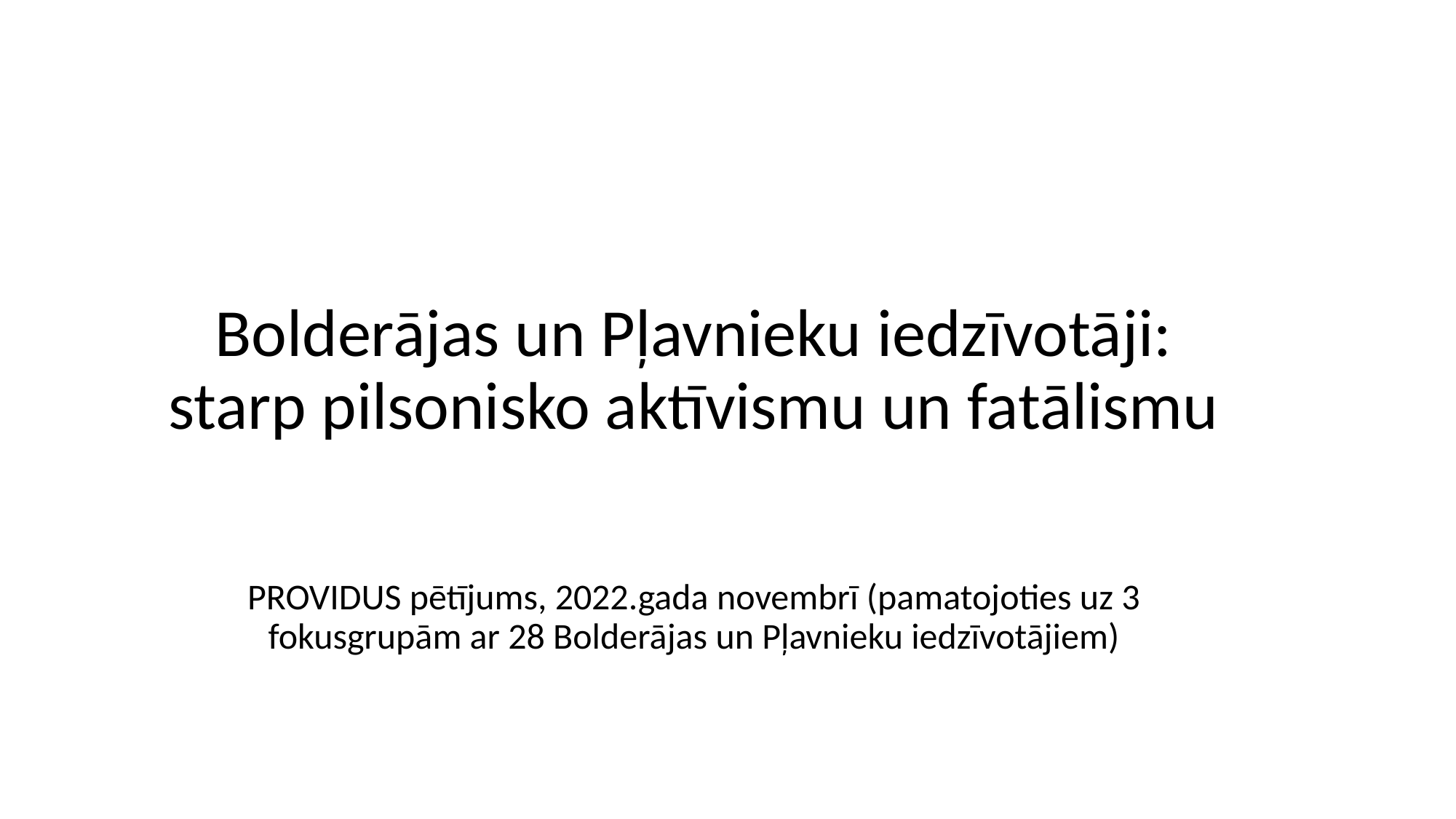

# Bolderājas un Pļavnieku iedzīvotāji: starp pilsonisko aktīvismu un fatālismu
PROVIDUS pētījums, 2022.gada novembrī (pamatojoties uz 3 fokusgrupām ar 28 Bolderājas un Pļavnieku iedzīvotājiem)